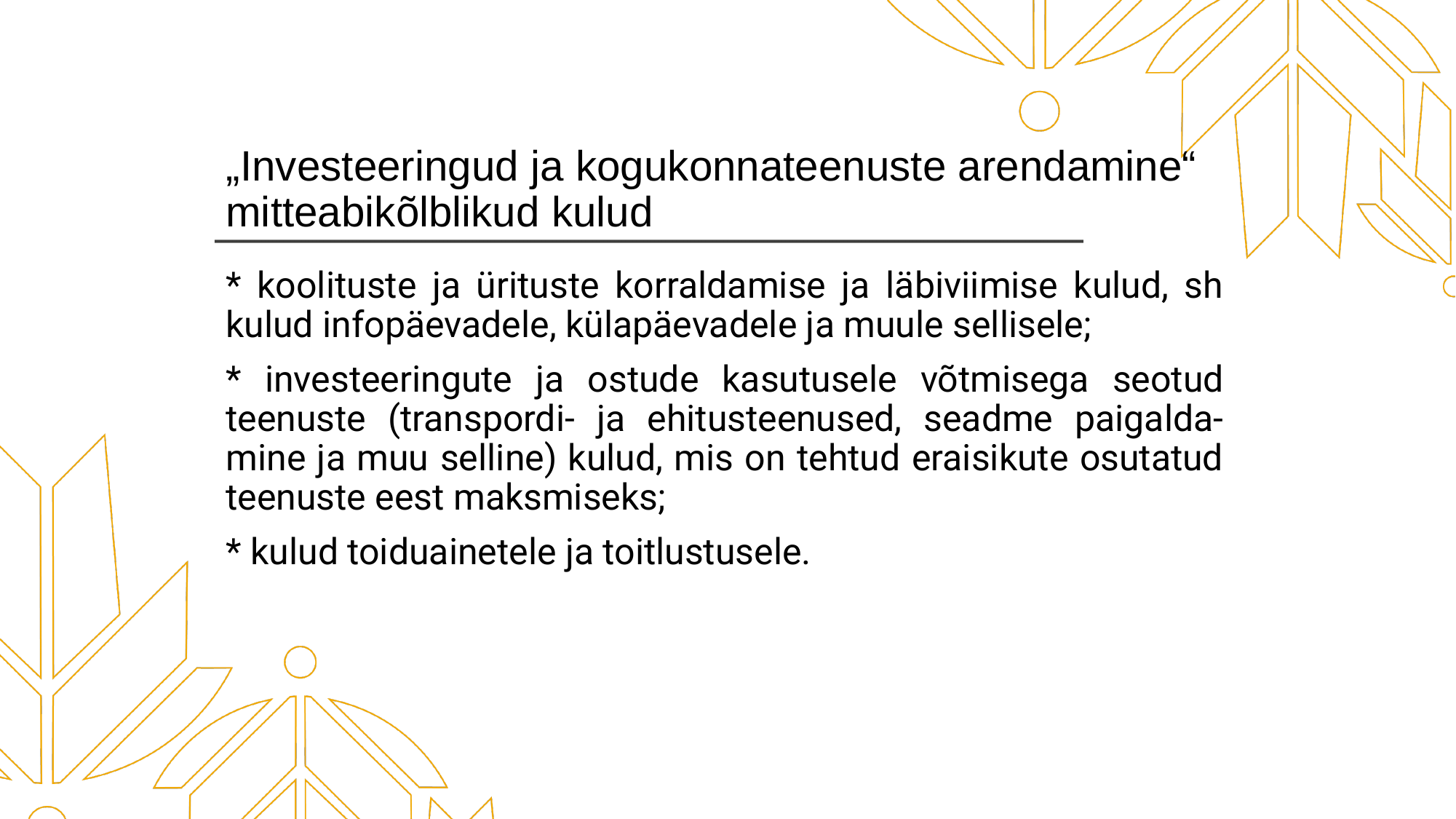

# „Investeeringud ja kogukonnateenuste arendamine“ mitteabikõlblikud kulud
* koolituste ja ürituste korraldamise ja läbiviimise kulud, sh kulud infopäevadele, külapäevadele ja muule sellisele;
* investeeringute ja ostude kasutusele võtmisega seotud teenuste (transpordi- ja ehitusteenused, seadme paigalda-mine ja muu selline) kulud, mis on tehtud eraisikute osutatud teenuste eest maksmiseks;
* kulud toiduainetele ja toitlustusele.